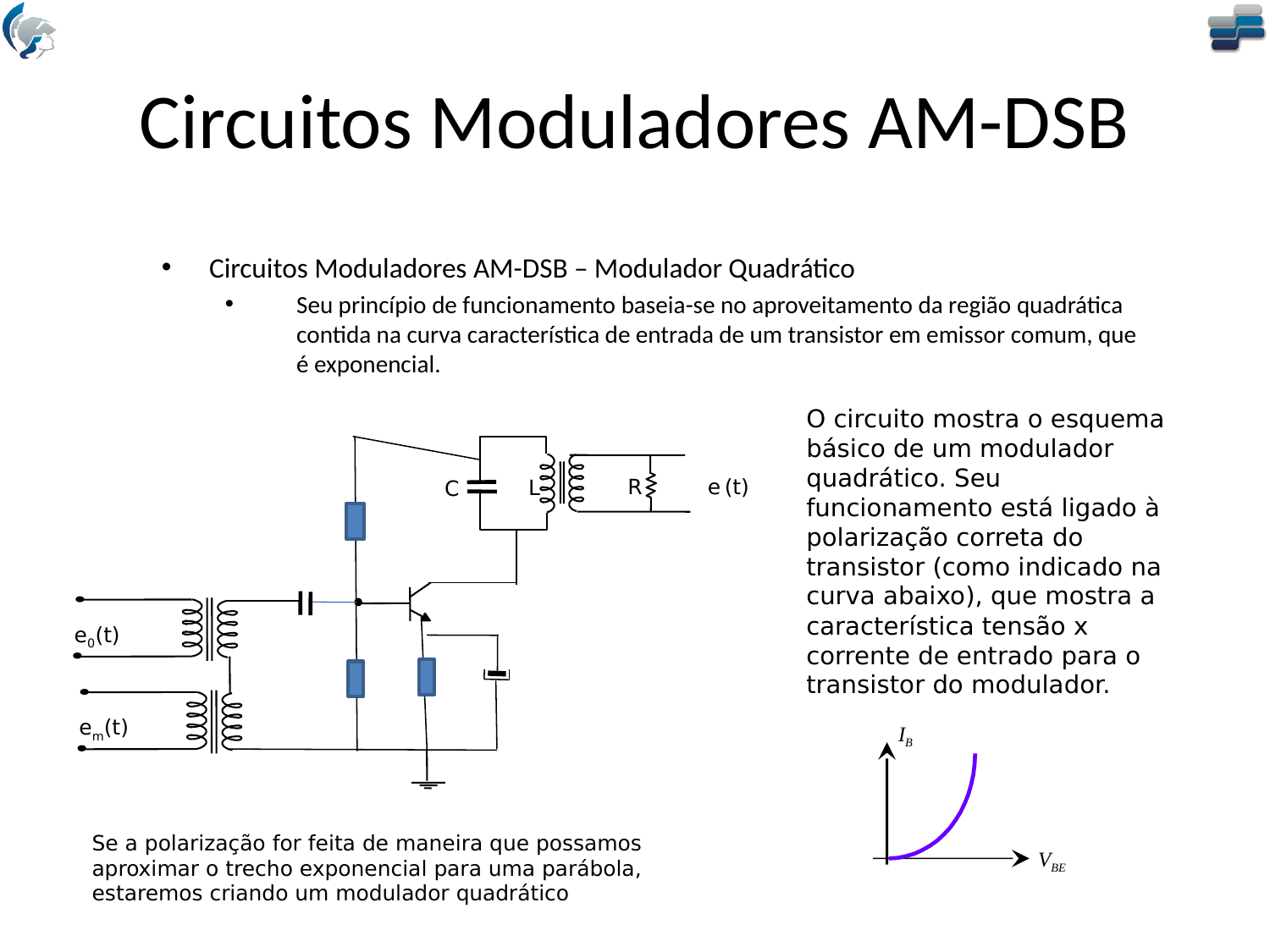

# Circuitos Moduladores AM-DSB
Circuitos Moduladores AM-DSB – Modulador Quadrático
Seu princípio de funcionamento baseia-se no aproveitamento da região quadrática contida na curva característica de entrada de um transistor em emissor comum, que é exponencial.
O circuito mostra o esquema básico de um modulador quadrático. Seu funcionamento está ligado à polarização correta do transistor (como indicado na curva abaixo), que mostra a característica tensão x corrente de entrado para o transistor do modulador.

e0(t)

em(t)

e (t)
R
L
C

IB

VBE

Se a polarização for feita de maneira que possamos aproximar o trecho exponencial para uma parábola, estaremos criando um modulador quadrático